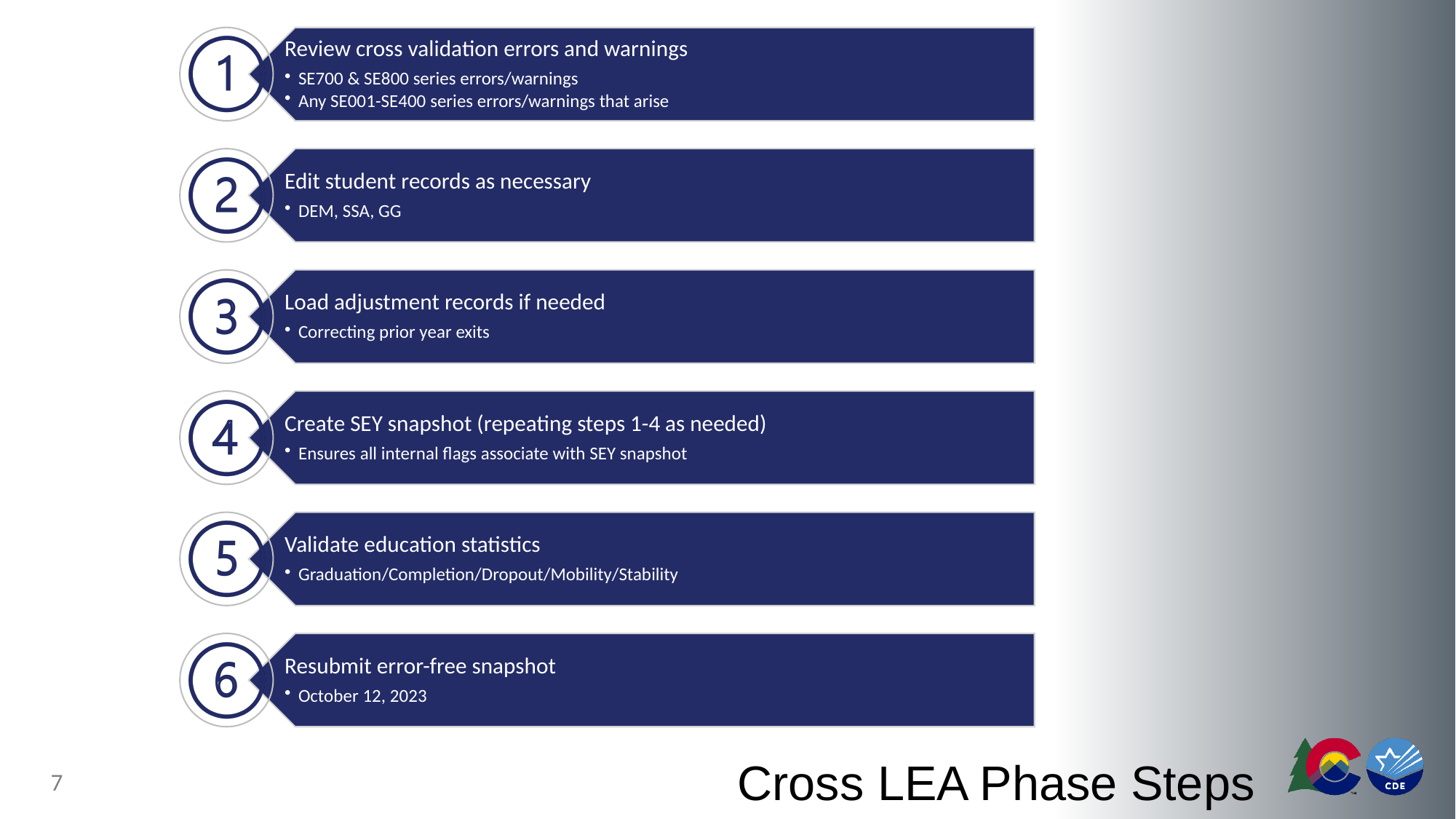

Review cross validation errors and warnings
SE700 & SE800 series errors/warnings
Any SE001-SE400 series errors/warnings that arise
Edit student records as necessary
DEM, SSA, GG
Load adjustment records if needed
Correcting prior year exits
Create SEY snapshot (repeating steps 1-4 as needed)
Ensures all internal flags associate with SEY snapshot
Validate education statistics
Graduation/Completion/Dropout/Mobility/Stability
Resubmit error-free snapshot
October 12, 2023
# Cross LEA Phase Steps
7